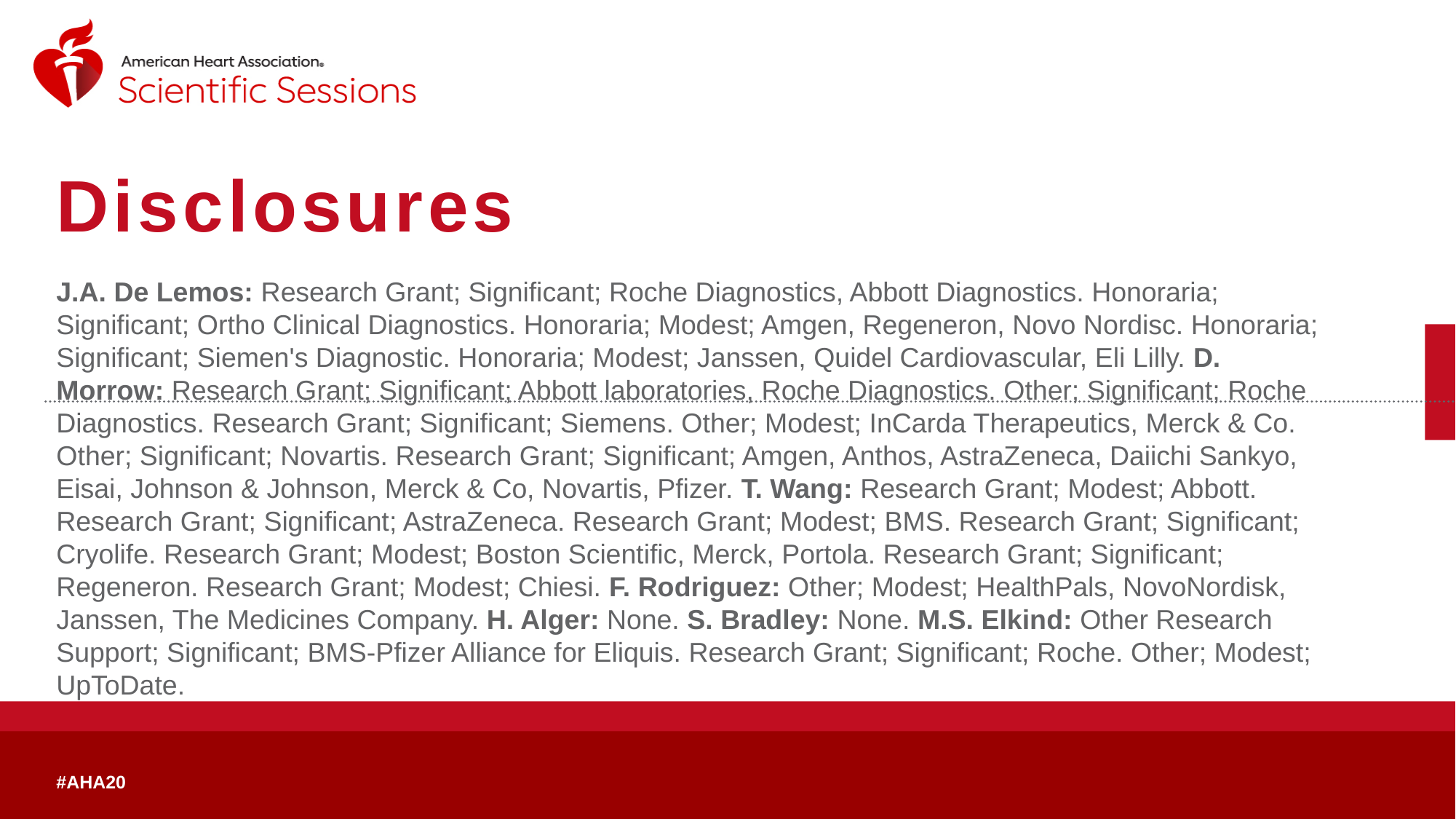

# Disclosures
J.A. De Lemos: Research Grant; Significant; Roche Diagnostics, Abbott Diagnostics. Honoraria; Significant; Ortho Clinical Diagnostics. Honoraria; Modest; Amgen, Regeneron, Novo Nordisc. Honoraria; Significant; Siemen's Diagnostic. Honoraria; Modest; Janssen, Quidel Cardiovascular, Eli Lilly. D. Morrow: Research Grant; Significant; Abbott laboratories, Roche Diagnostics. Other; Significant; Roche Diagnostics. Research Grant; Significant; Siemens. Other; Modest; InCarda Therapeutics, Merck & Co. Other; Significant; Novartis. Research Grant; Significant; Amgen, Anthos, AstraZeneca, Daiichi Sankyo, Eisai, Johnson & Johnson, Merck & Co, Novartis, Pfizer. T. Wang: Research Grant; Modest; Abbott. Research Grant; Significant; AstraZeneca. Research Grant; Modest; BMS. Research Grant; Significant; Cryolife. Research Grant; Modest; Boston Scientific, Merck, Portola. Research Grant; Significant; Regeneron. Research Grant; Modest; Chiesi. F. Rodriguez: Other; Modest; HealthPals, NovoNordisk, Janssen, The Medicines Company. H. Alger: None. S. Bradley: None. M.S. Elkind: Other Research Support; Significant; BMS-Pfizer Alliance for Eliquis. Research Grant; Significant; Roche. Other; Modest; UpToDate.